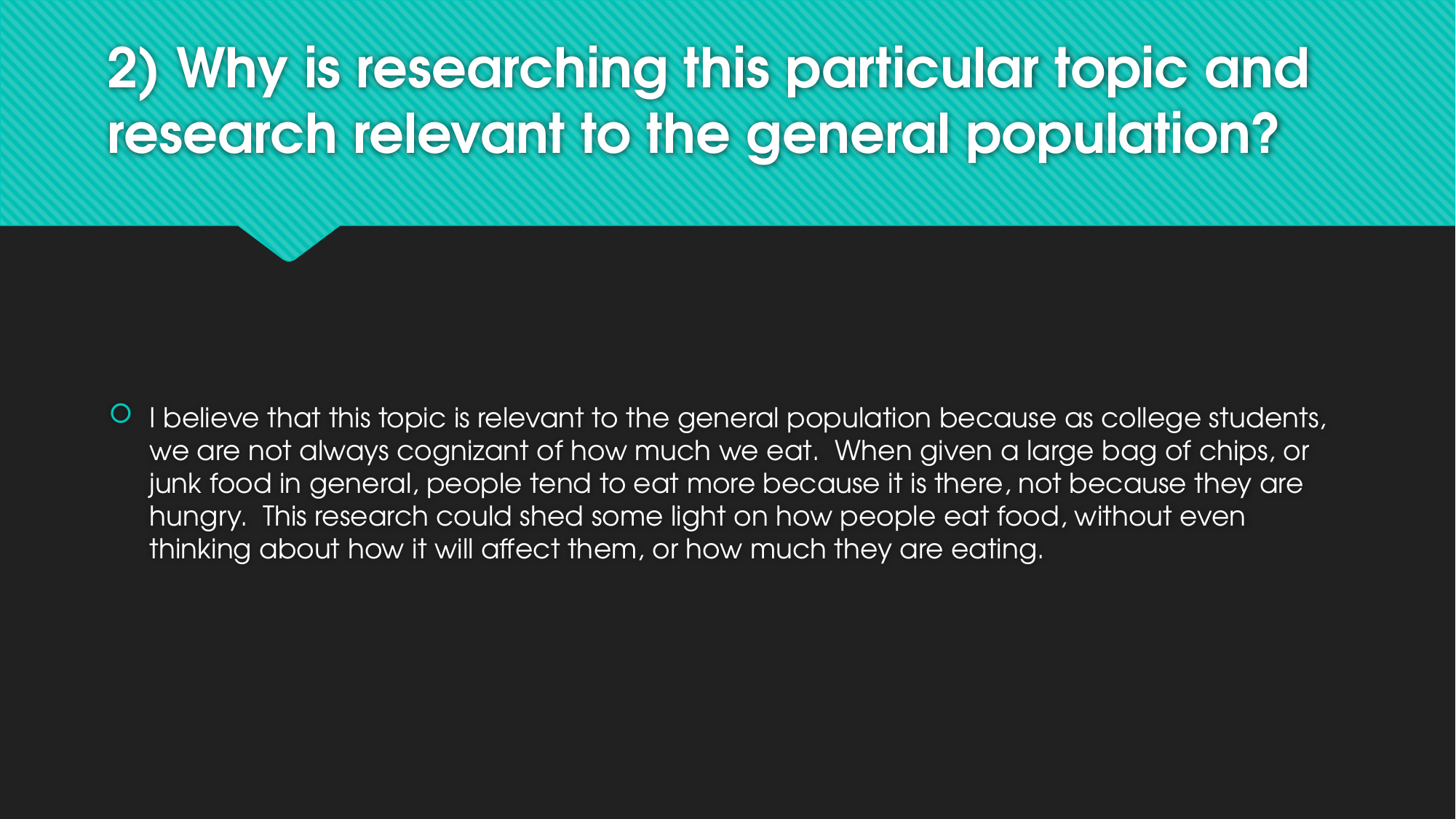

# 2) Why is researching this particular topic and research relevant to the general population?
I believe that this topic is relevant to the general population because as college students, we are not always cognizant of how much we eat.  When given a large bag of chips, or junk food in general, people tend to eat more because it is there, not because they are hungry.  This research could shed some light on how people eat food, without even thinking about how it will affect them, or how much they are eating.